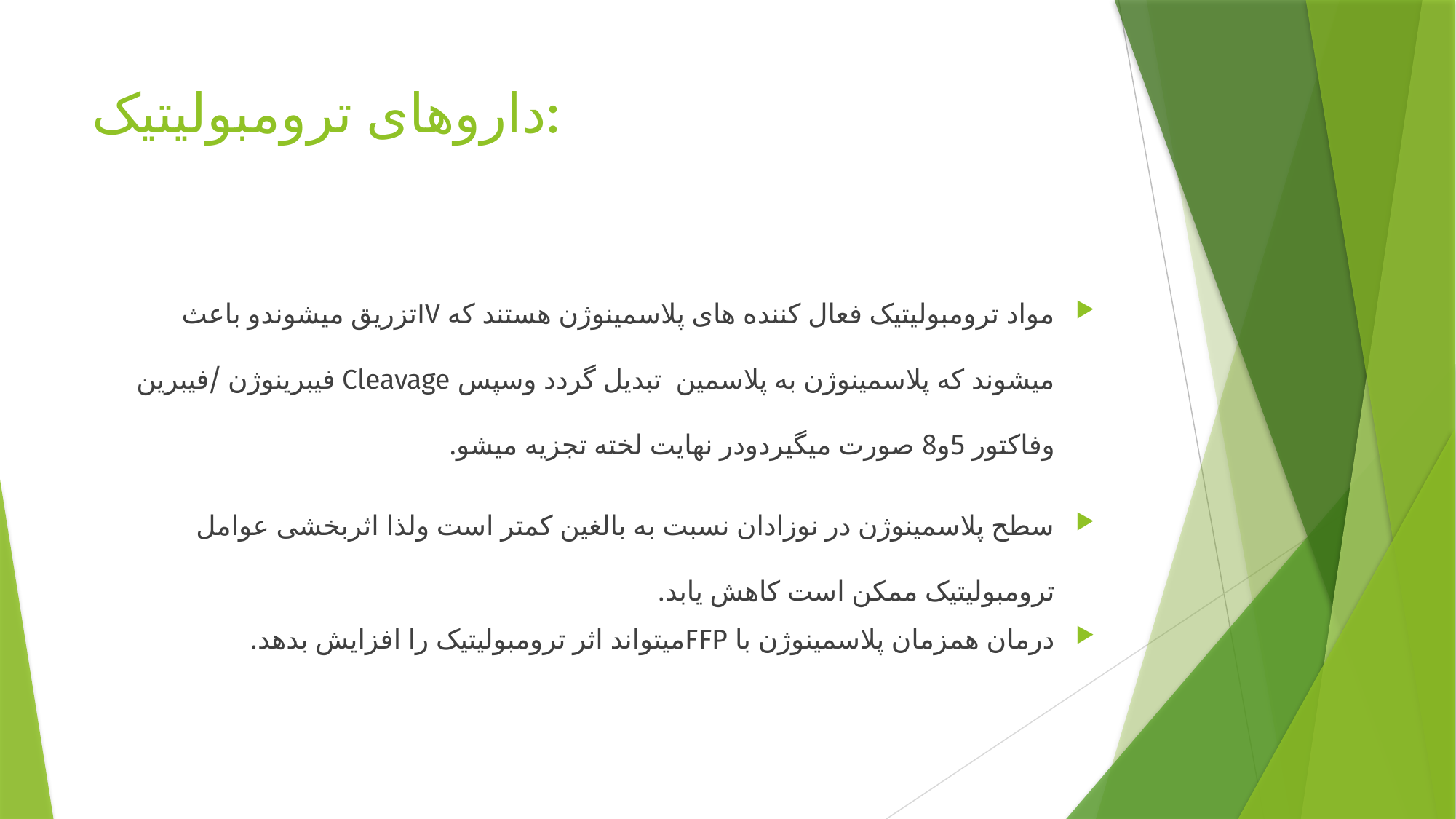

# داروهای ترومبولیتیک:
مواد ترومبولیتیک فعال کننده های پلاسمینوژن هستند که IVتزریق میشوندو باعث میشوند که پلاسمینوژن به پلاسمین  تبدیل گردد وسپس Cleavage فیبرینوژن /فیبرین  وفاکتور 5و8 صورت میگیردودر نهایت لخته تجزیه میشو.
سطح پلاسمینوژن در نوزادان نسبت به بالغین کمتر است ولذا اثربخشی عوامل ترومبولیتیک ممکن است کاهش یابد.
درمان همزمان پلاسمینوژن با FFPمیتواند اثر ترومبولیتیک را افزایش بدهد.